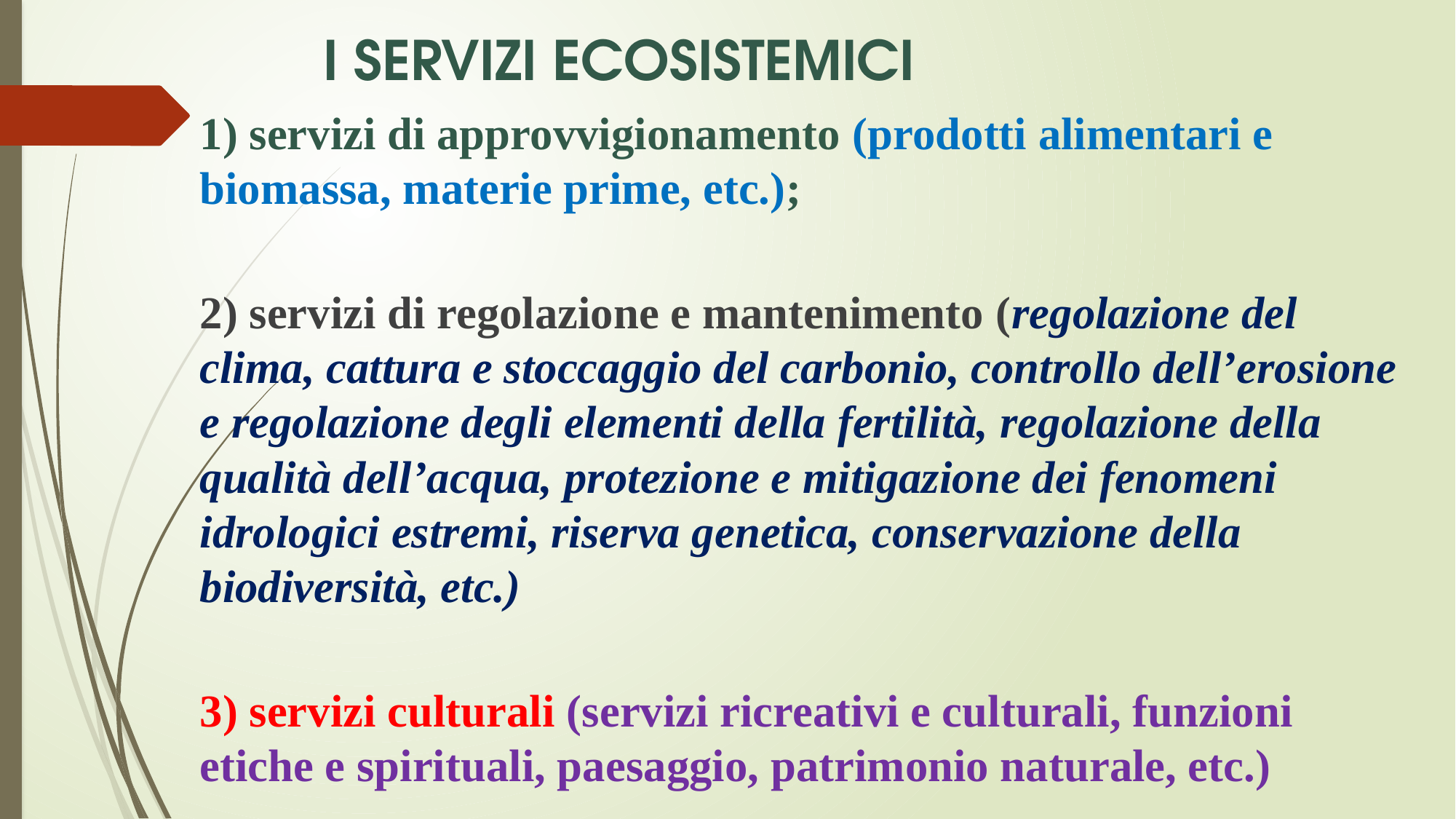

# I SERVIZI ECOSISTEMICI
1) servizi di approvvigionamento (prodotti alimentari e biomassa, materie prime, etc.);

2) servizi di regolazione e mantenimento (regolazione del clima, cattura e stoccaggio del carbonio, controllo dell’erosione e regolazione degli elementi della fertilità, regolazione della qualità dell’acqua, protezione e mitigazione dei fenomeni idrologici estremi, riserva genetica, conservazione della biodiversità, etc.)

3) servizi culturali (servizi ricreativi e culturali, funzioni etiche e spirituali, paesaggio, patrimonio naturale, etc.)